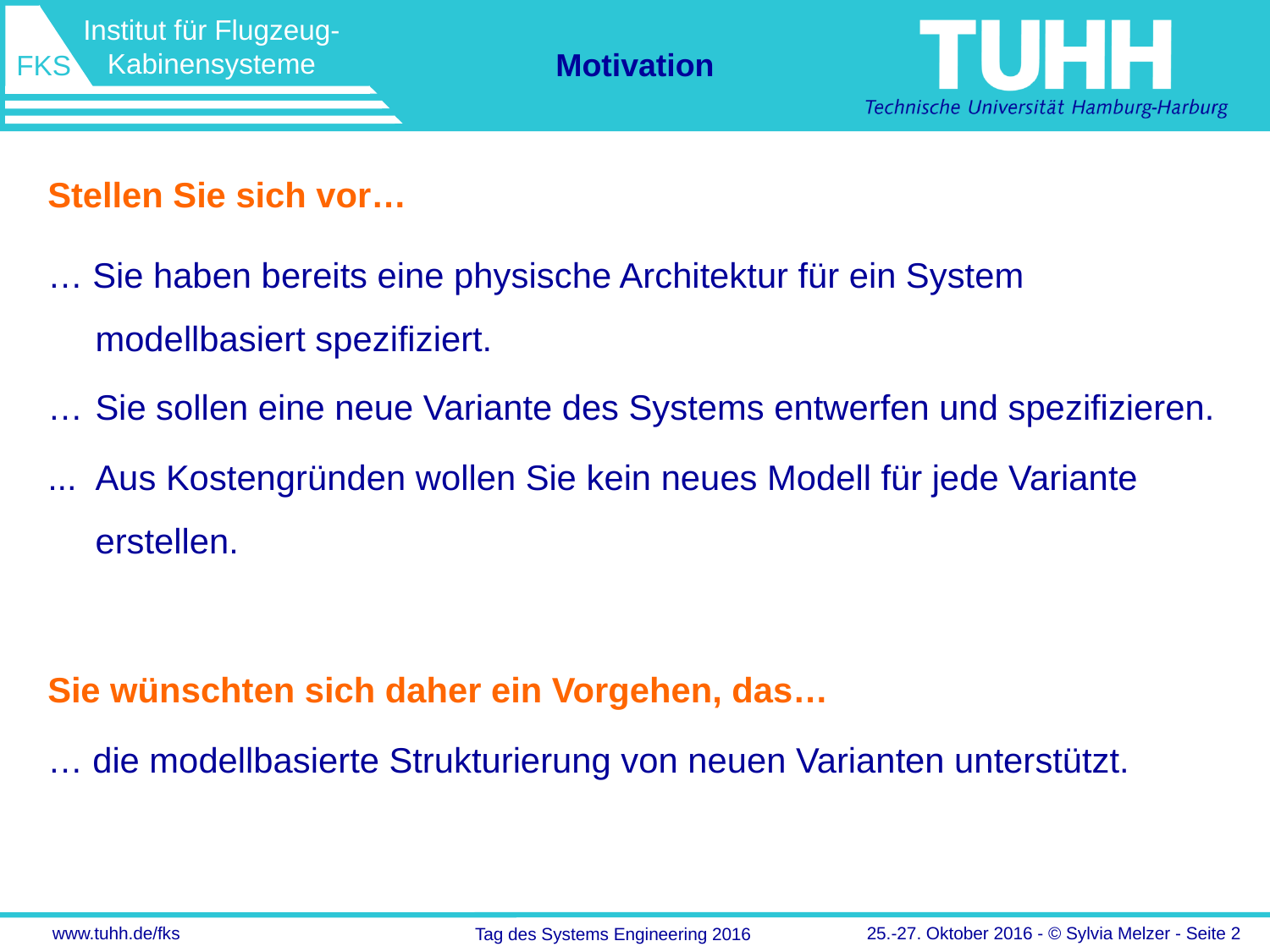

Motivation
Stellen Sie sich vor…

… Sie haben bereits eine physische Architektur für ein System modellbasiert spezifiziert.
…	Sie sollen eine neue Variante des Systems entwerfen und spezifizieren.
...	Aus Kostengründen wollen Sie kein neues Modell für jede Variante erstellen.

Sie wünschten sich daher ein Vorgehen, das…
… die modellbasierte Strukturierung von neuen Varianten unterstützt.